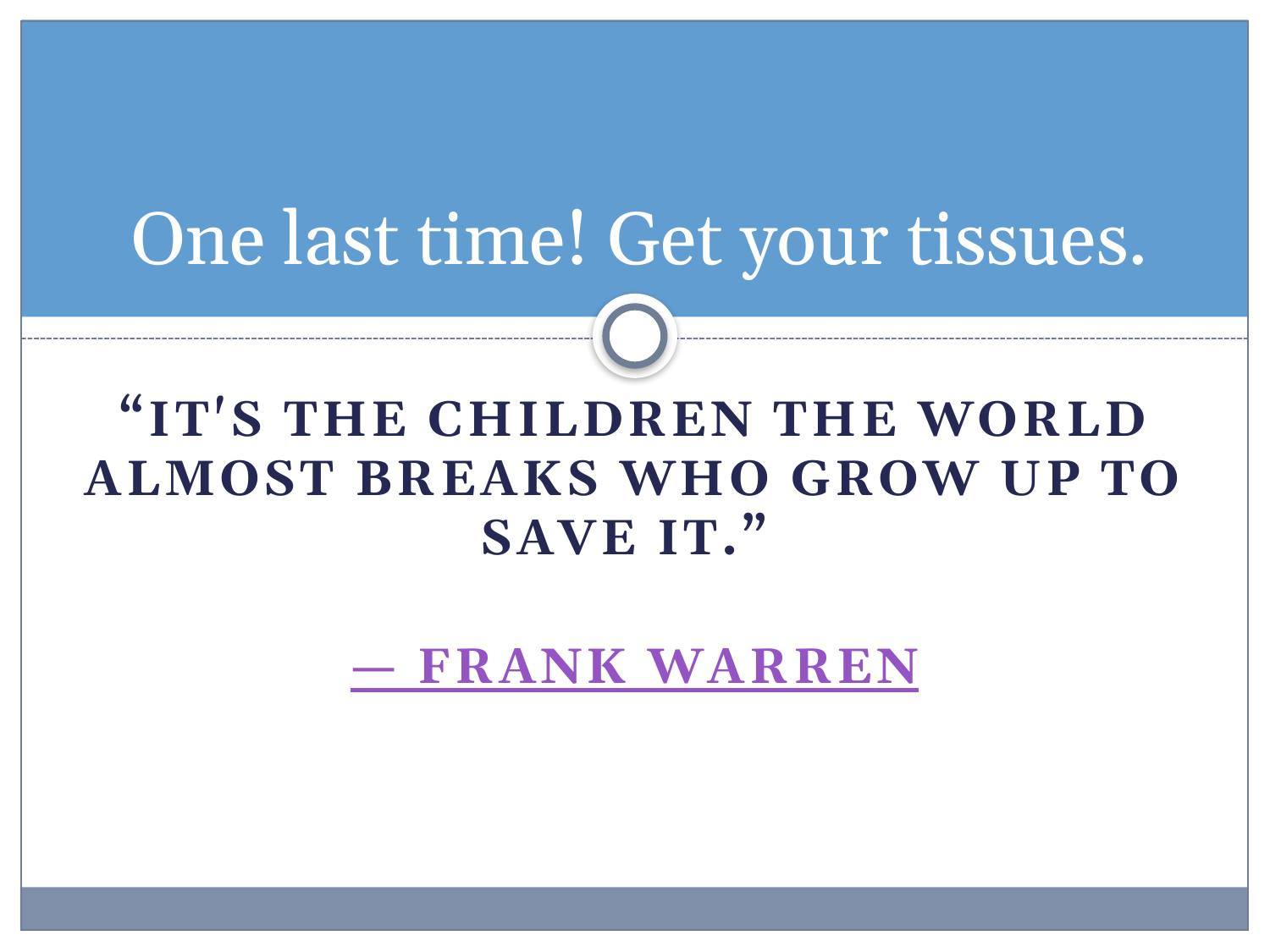

# One last time! Get your tissues.
“It's the children the world almost breaks who grow up to save it.”
― Frank Warren